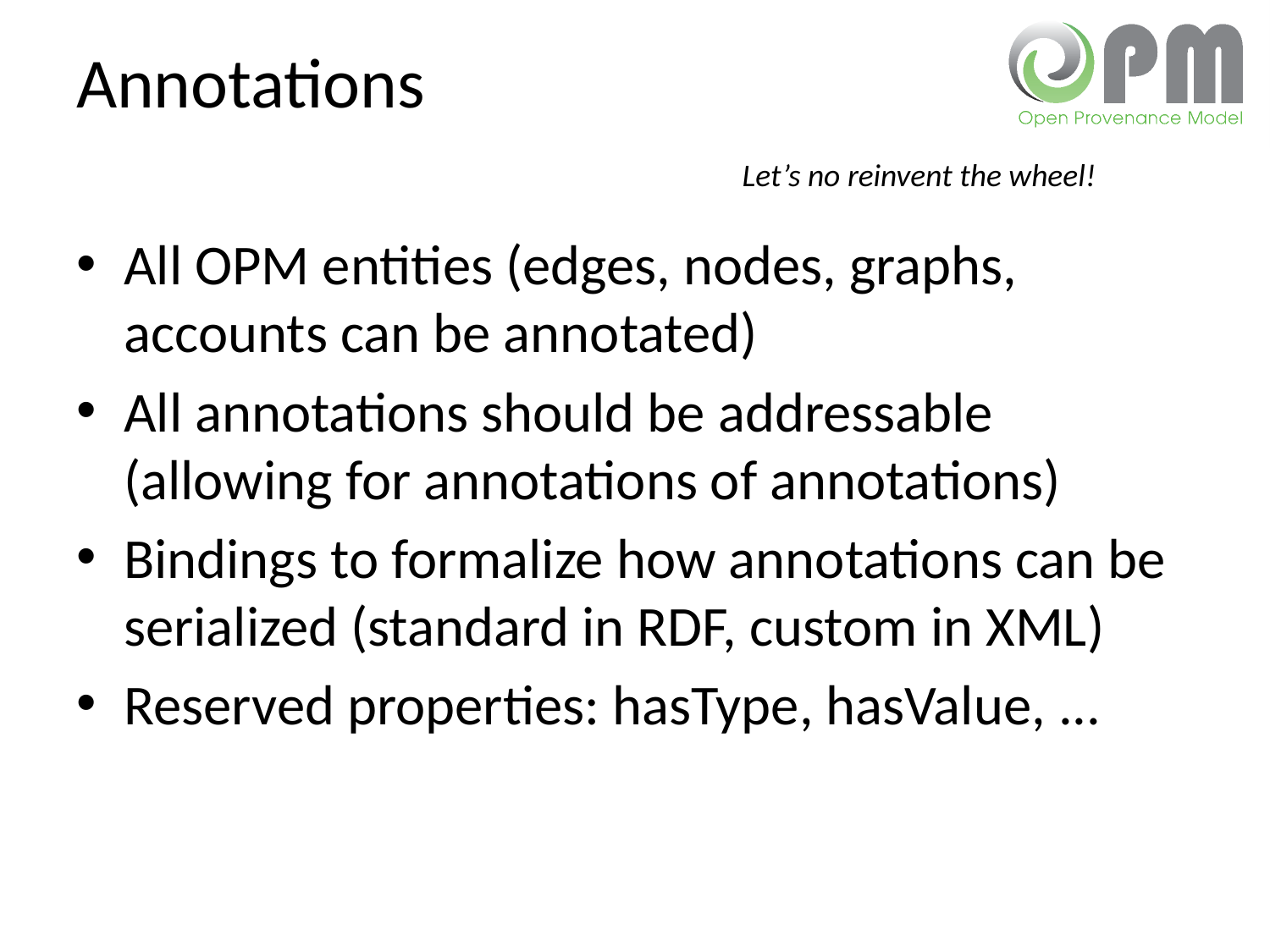

# Annotations
Let’s no reinvent the wheel!
All OPM entities (edges, nodes, graphs, accounts can be annotated)
All annotations should be addressable (allowing for annotations of annotations)
Bindings to formalize how annotations can be serialized (standard in RDF, custom in XML)
Reserved properties: hasType, hasValue, ...